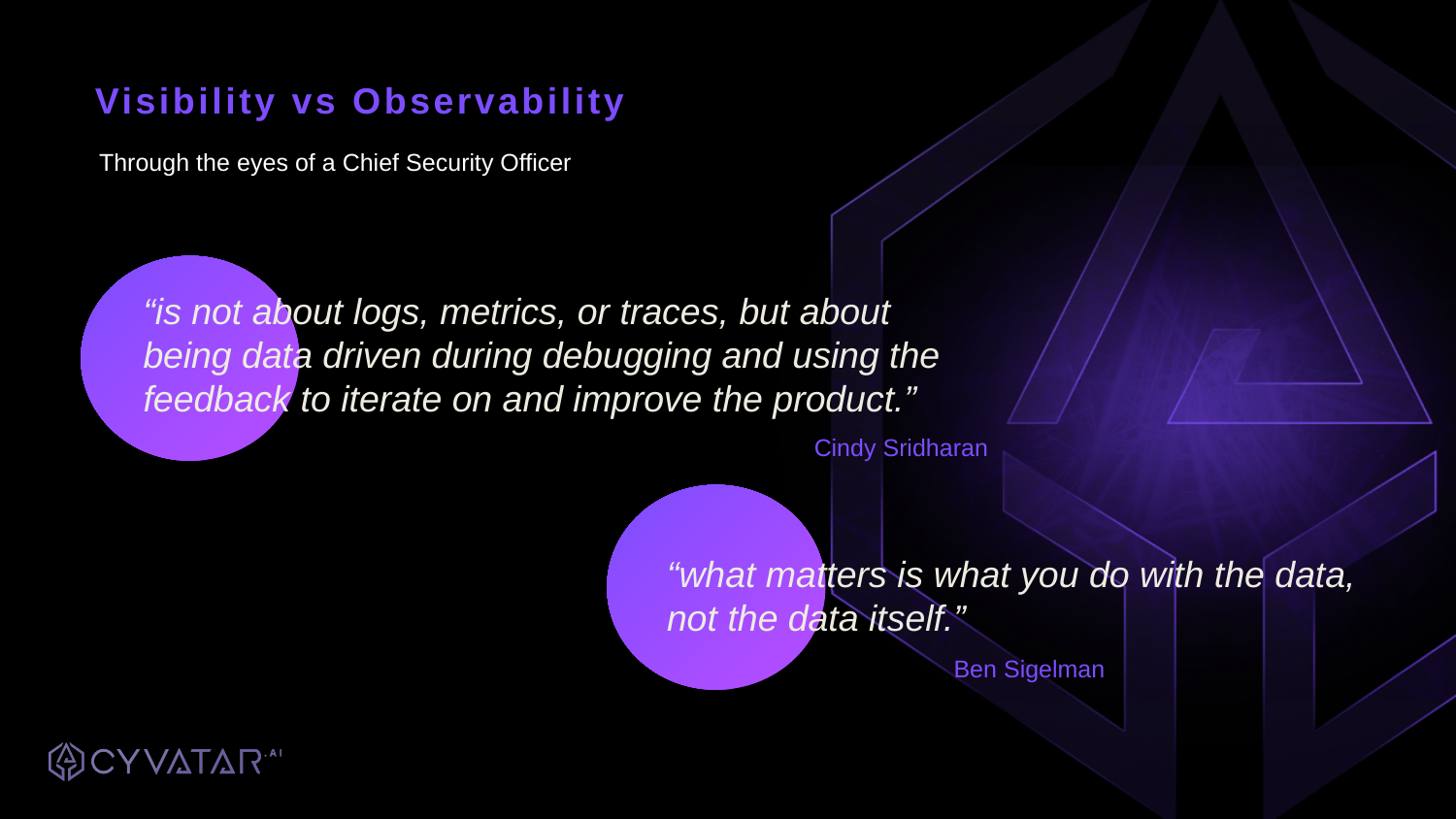

Visibility vs Observability
Through the eyes of a Chief Security Officer

“is not about logs, metrics, or traces, but about being data driven during debugging and using the feedback to iterate on and improve the product.”
Cindy Sridharan

“what matters is what you do with the data, not the data itself.”
Ben Sigelman